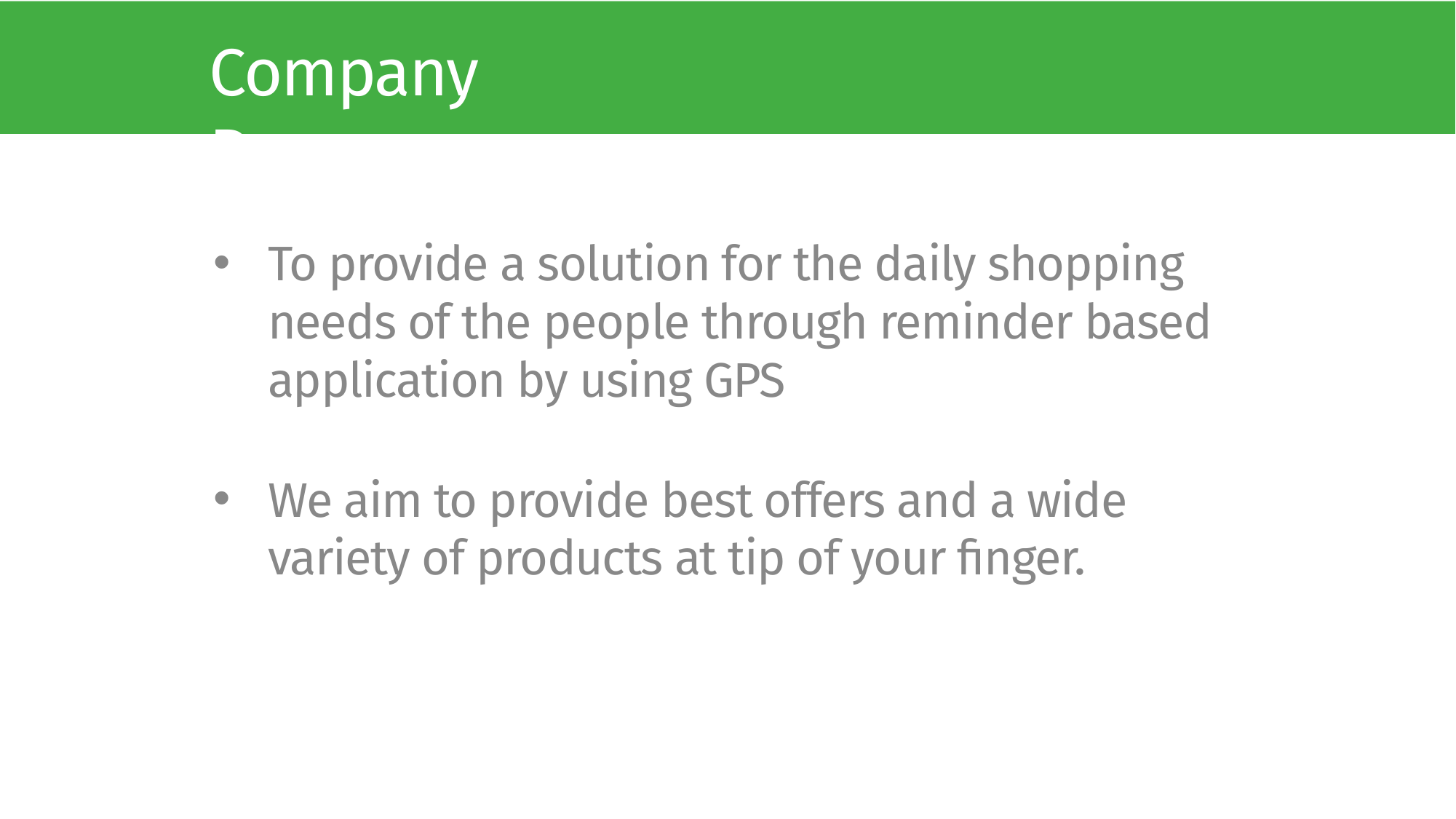

Company Purpose
To provide a solution for the daily shopping needs of the people through reminder based application by using GPS

We aim to provide best offers and a wide variety of products at tip of your finger.
2